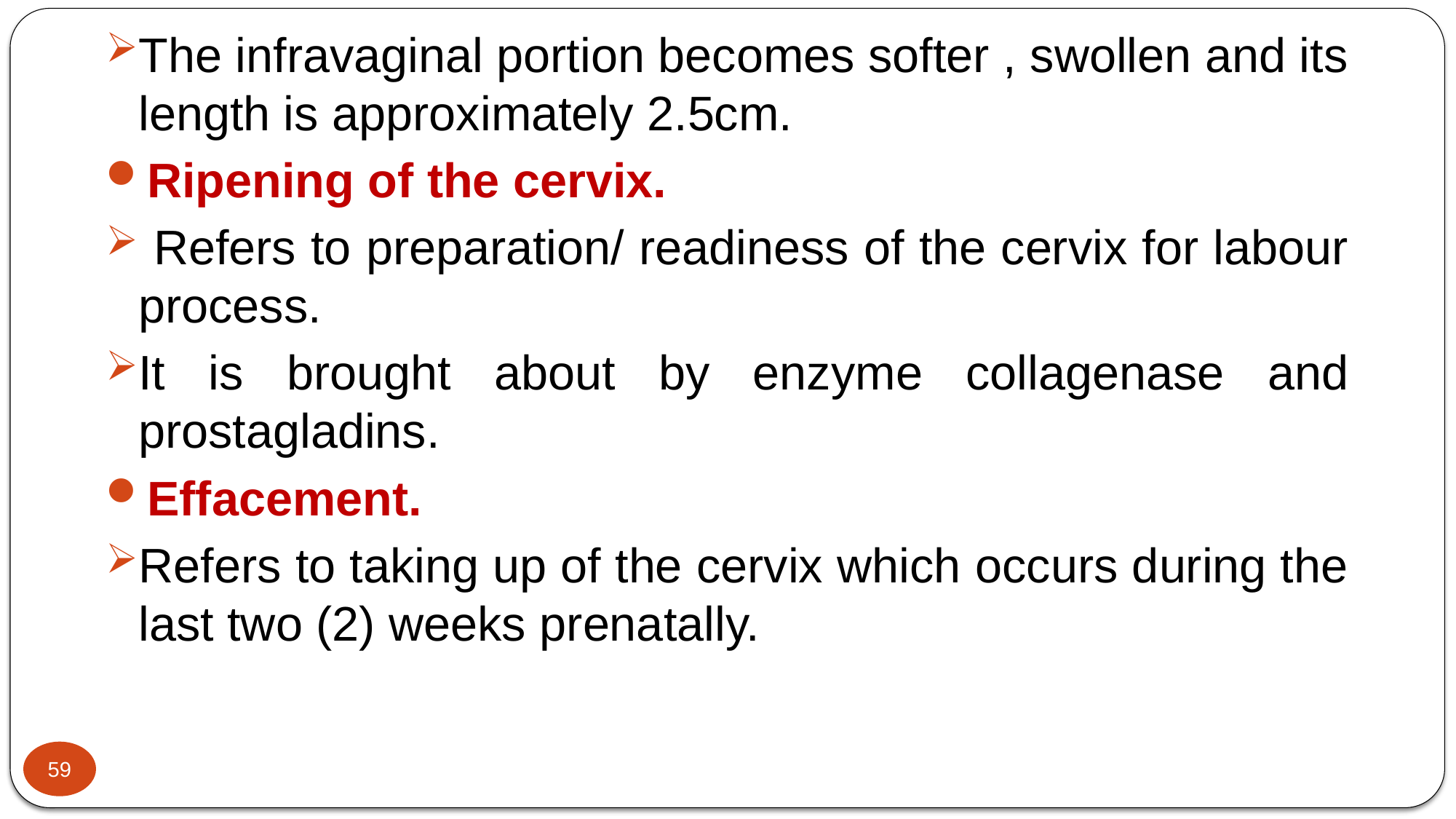

The infravaginal portion becomes softer , swollen and its length is approximately 2.5cm.
Ripening of the cervix.
 Refers to preparation/ readiness of the cervix for labour process.
It is brought about by enzyme collagenase and prostagladins.
Effacement.
Refers to taking up of the cervix which occurs during the last two (2) weeks prenatally.

59